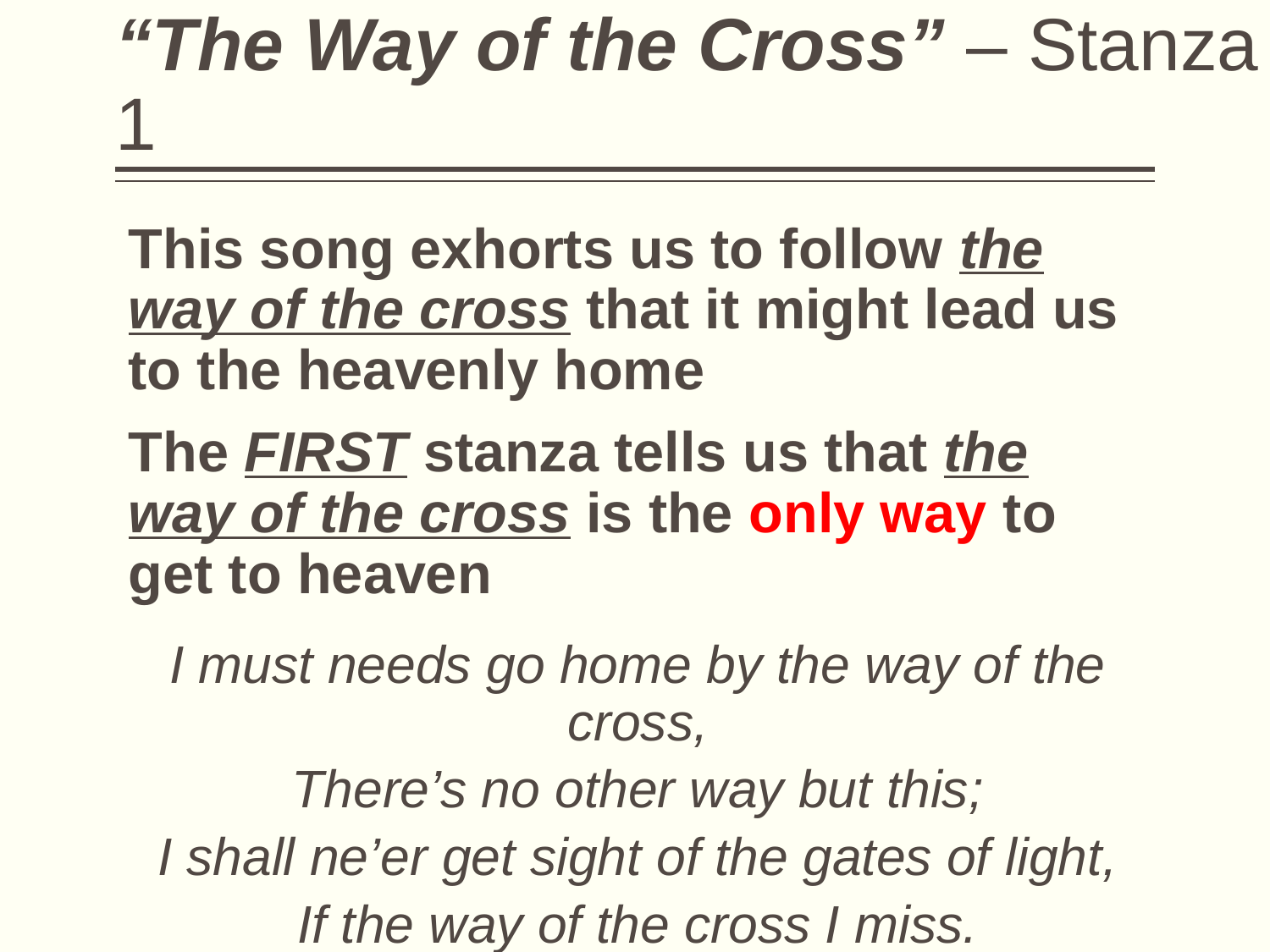

# “The Way of the Cross” – Stanza 1
This song exhorts us to follow the way of the cross that it might lead us to the heavenly home
The FIRST stanza tells us that the way of the cross is the only way to get to heaven
I must needs go home by the way of the cross,
There’s no other way but this;
I shall ne’er get sight of the gates of light,
If the way of the cross I miss.